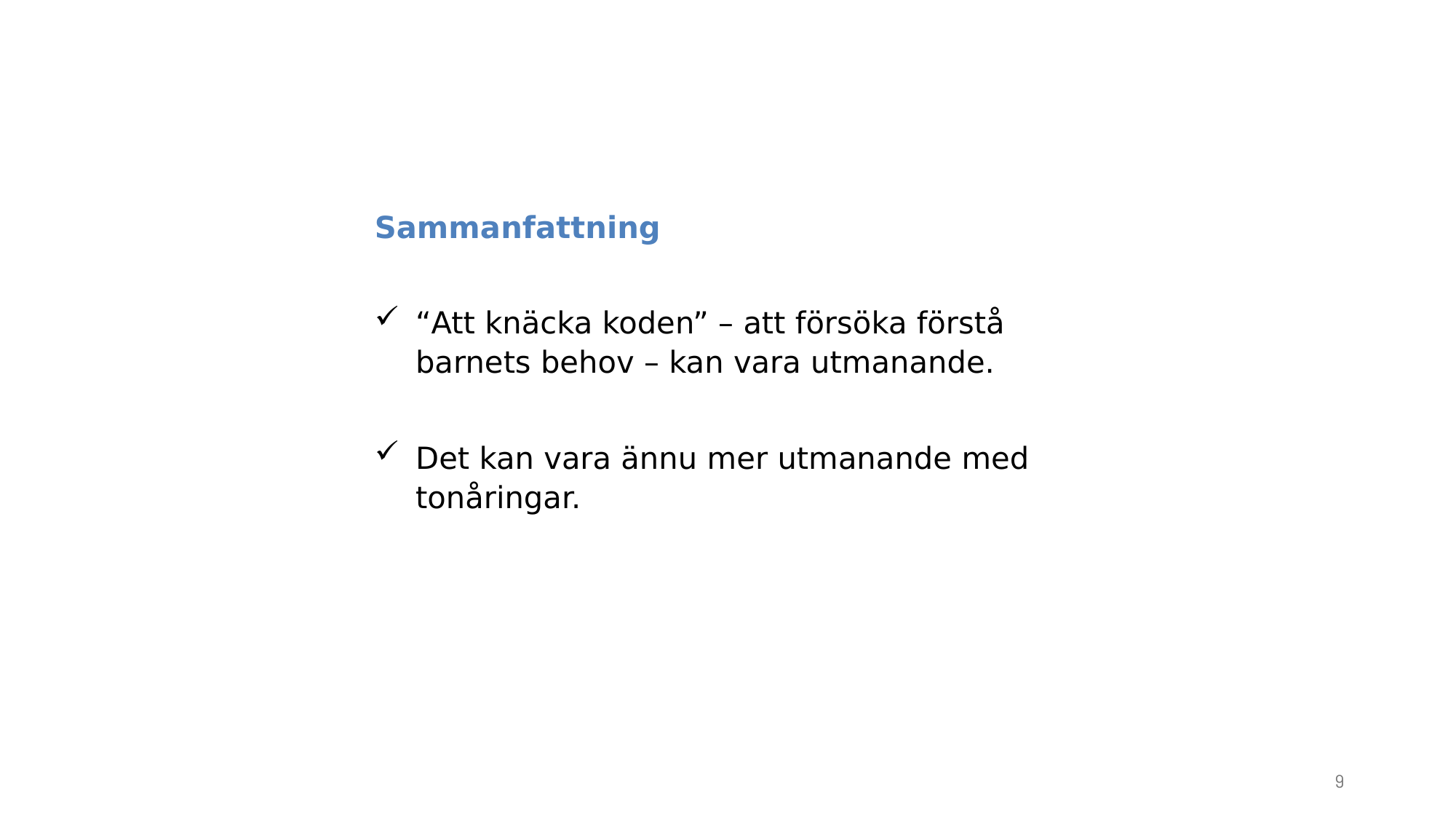

Sammanfattning

“Att knäcka koden” – att försöka förstå barnets behov – kan vara utmanande.

Det kan vara ännu mer utmanande med tonåringar.
9